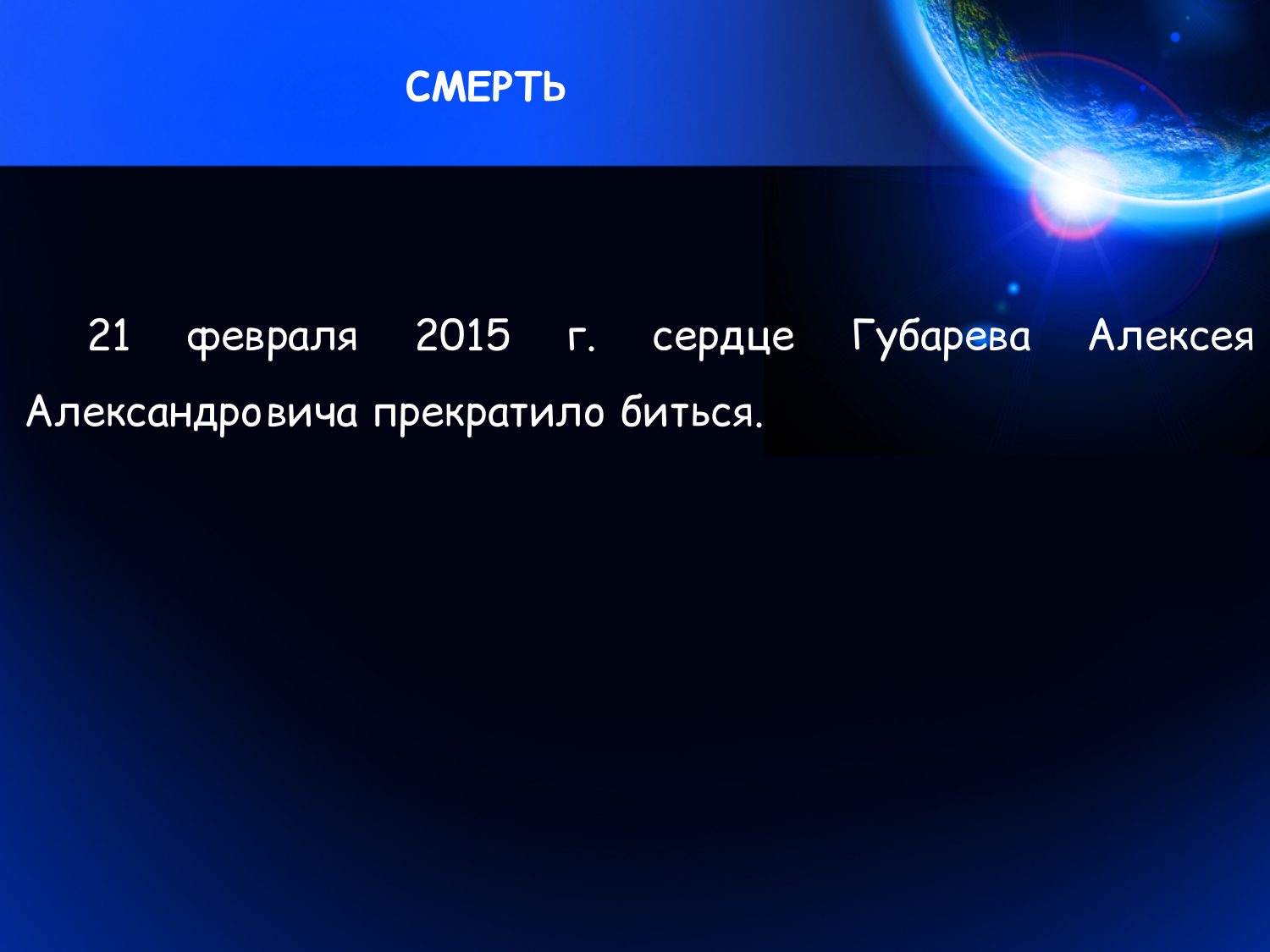

СМЕРТЬ
21 февраля 2015 г. сердце Губарева Алексея Александровича прекратило биться.